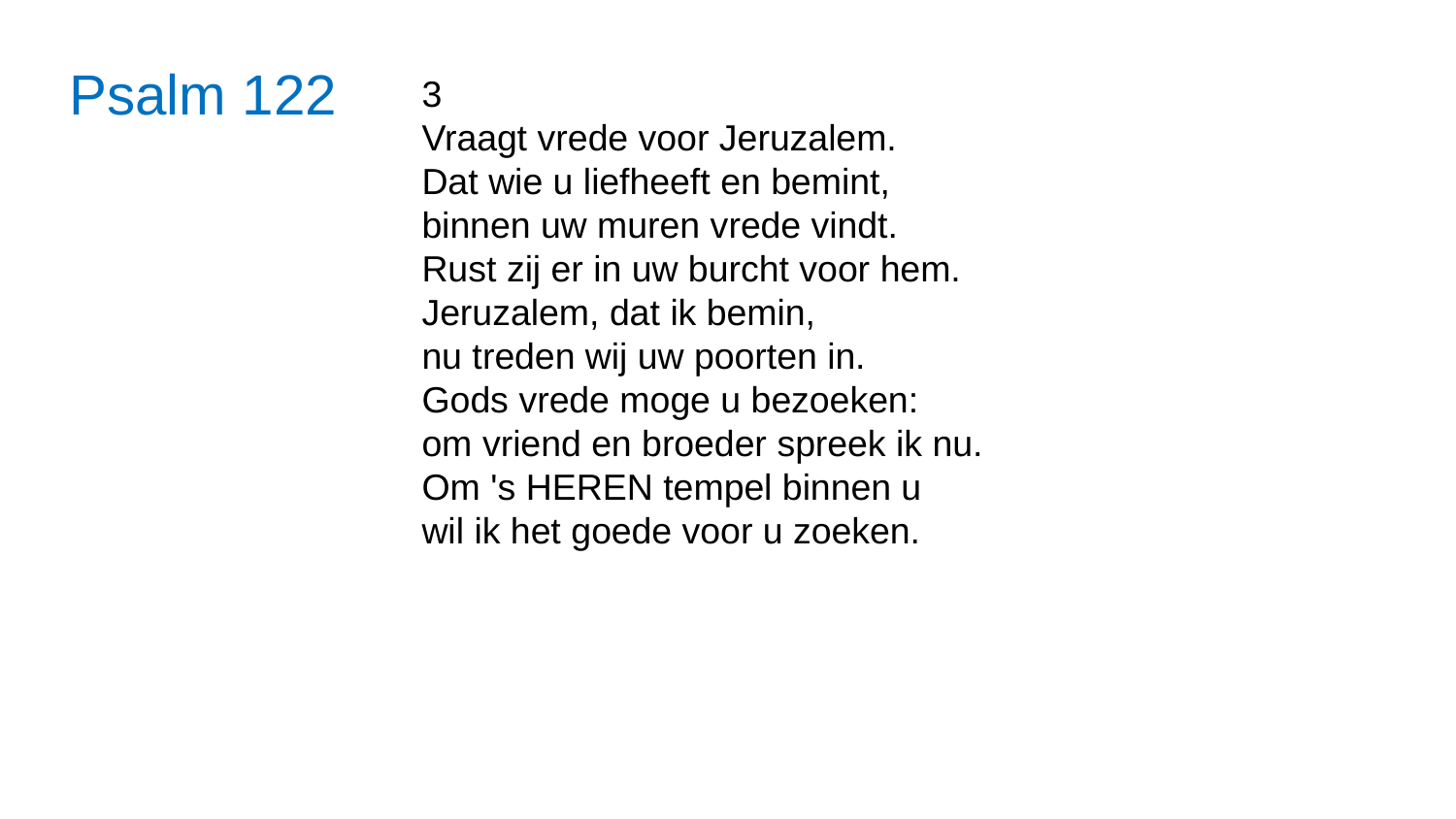

# Psalm 122
3
Vraagt vrede voor Jeruzalem.
Dat wie u liefheeft en bemint,
binnen uw muren vrede vindt.
Rust zij er in uw burcht voor hem.
Jeruzalem, dat ik bemin,
nu treden wij uw poorten in.
Gods vrede moge u bezoeken:
om vriend en broeder spreek ik nu.
Om 's HEREN tempel binnen u
wil ik het goede voor u zoeken.